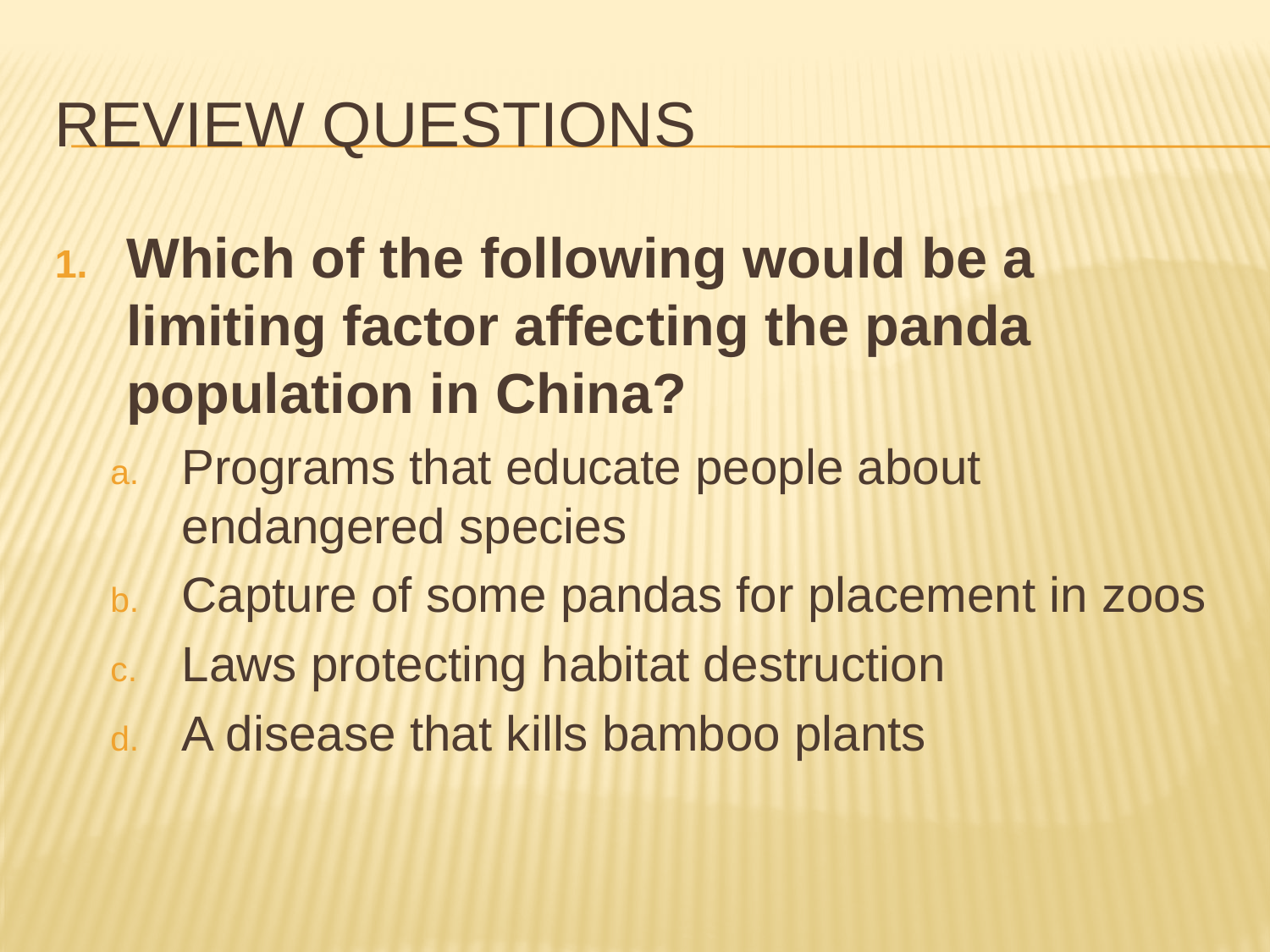

# Review Questions
Which of the following would be a limiting factor affecting the panda population in China?
Programs that educate people about endangered species
Capture of some pandas for placement in zoos
Laws protecting habitat destruction
A disease that kills bamboo plants